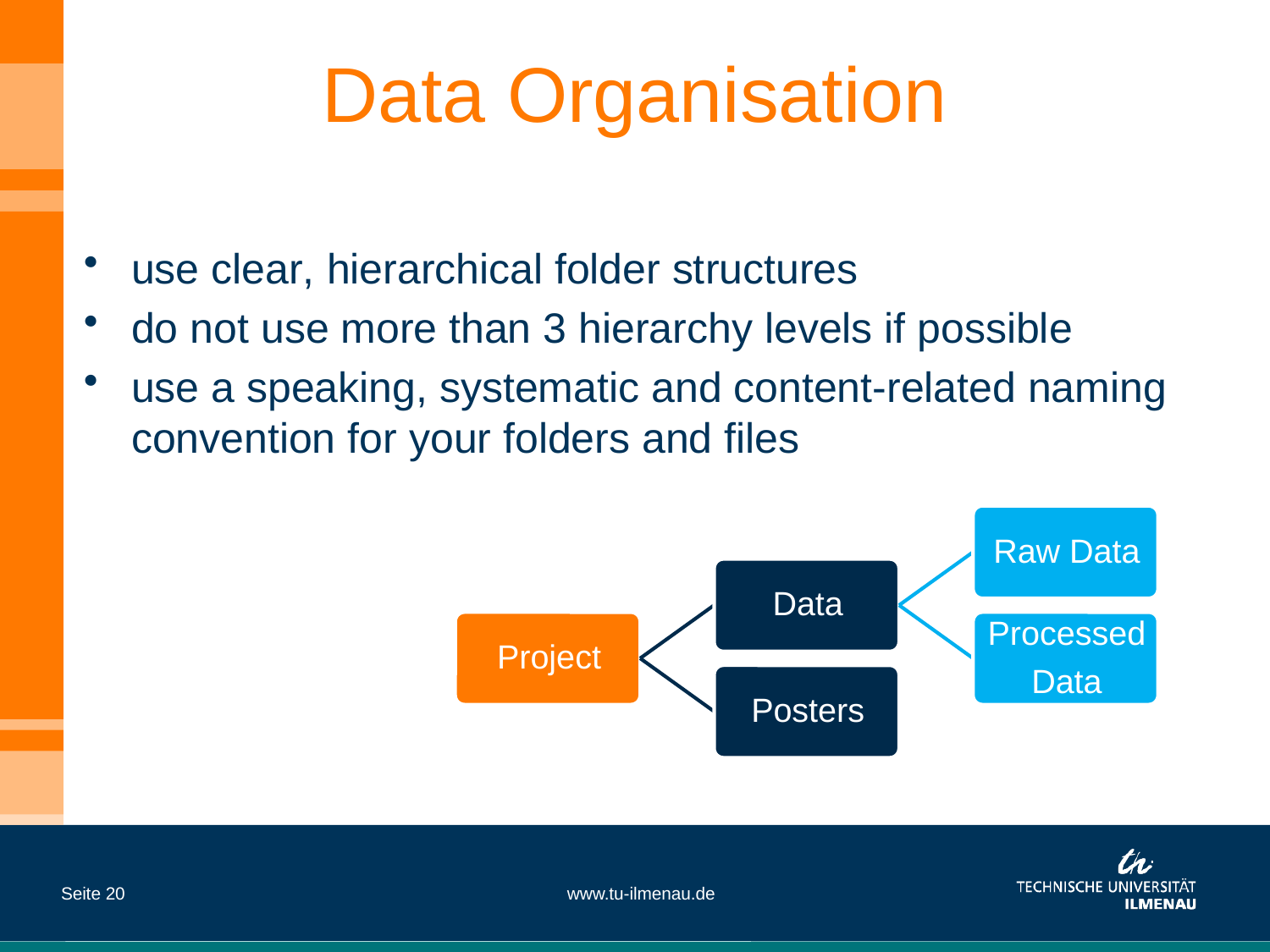

# Data Organisation

use clear, hierarchical folder structures
do not use more than 3 hierarchy levels if possible
use a speaking, systematic and content-related naming convention for your folders and files
Project

Data

Raw Data

Processed
Data

Posters
Seite 20
www.tu-ilmenau.de